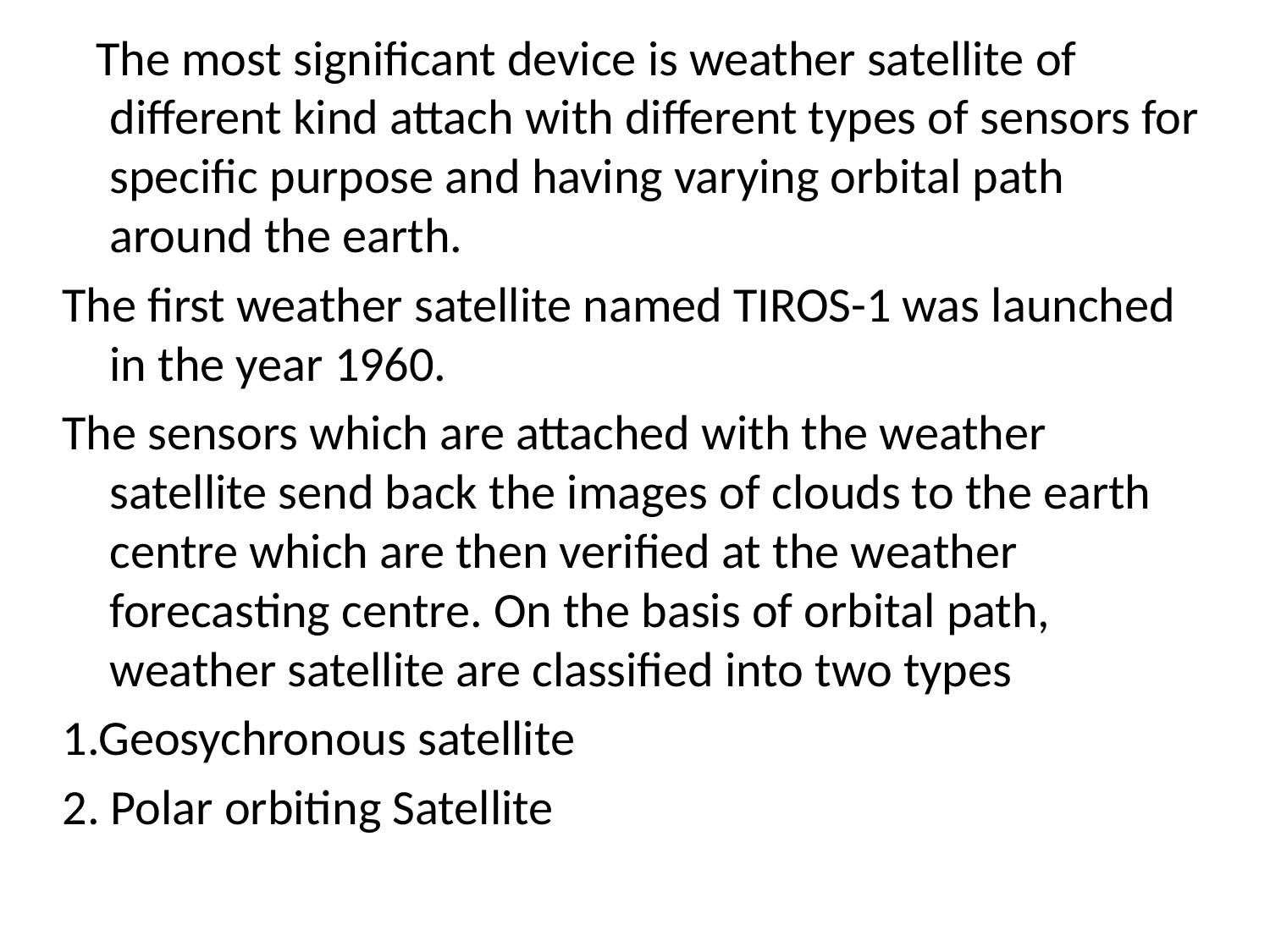

The most significant device is weather satellite of different kind attach with different types of sensors for specific purpose and having varying orbital path around the earth.
The first weather satellite named TIROS-1 was launched in the year 1960.
The sensors which are attached with the weather satellite send back the images of clouds to the earth centre which are then verified at the weather forecasting centre. On the basis of orbital path, weather satellite are classified into two types
1.Geosychronous satellite
2. Polar orbiting Satellite